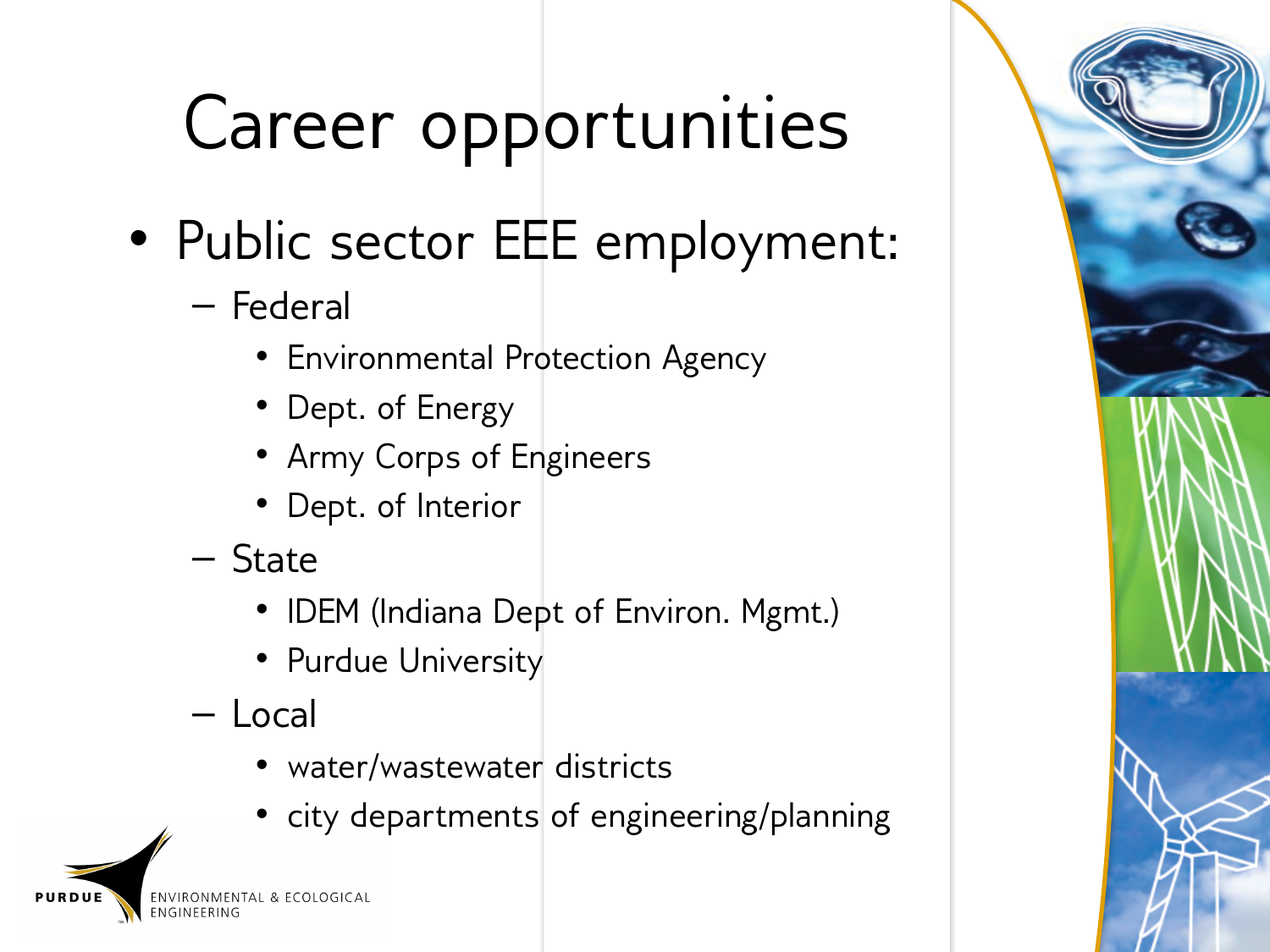

Career opportunities
Public sector EEE employment:
Federal
Environmental Protection Agency
Dept. of Energy
Army Corps of Engineers
Dept. of Interior
State
IDEM (Indiana Dept of Environ. Mgmt.)
Purdue University
Local
water/wastewater districts
city departments of engineering/planning